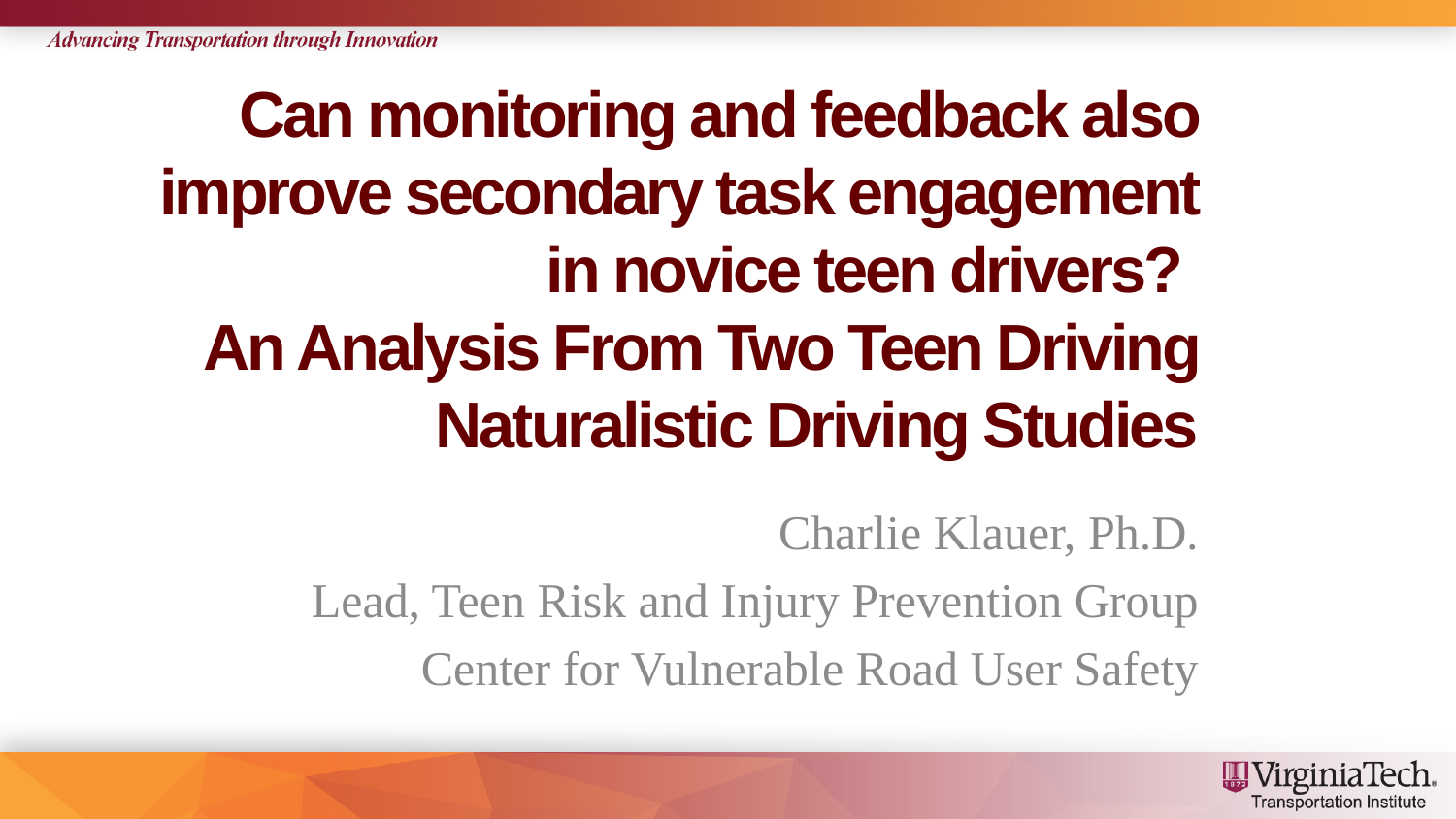

# Can monitoring and feedback also improve secondary task engagement in novice teen drivers? An Analysis From Two Teen Driving Naturalistic Driving Studies
Charlie Klauer, Ph.D.
Lead, Teen Risk and Injury Prevention Group
Center for Vulnerable Road User Safety